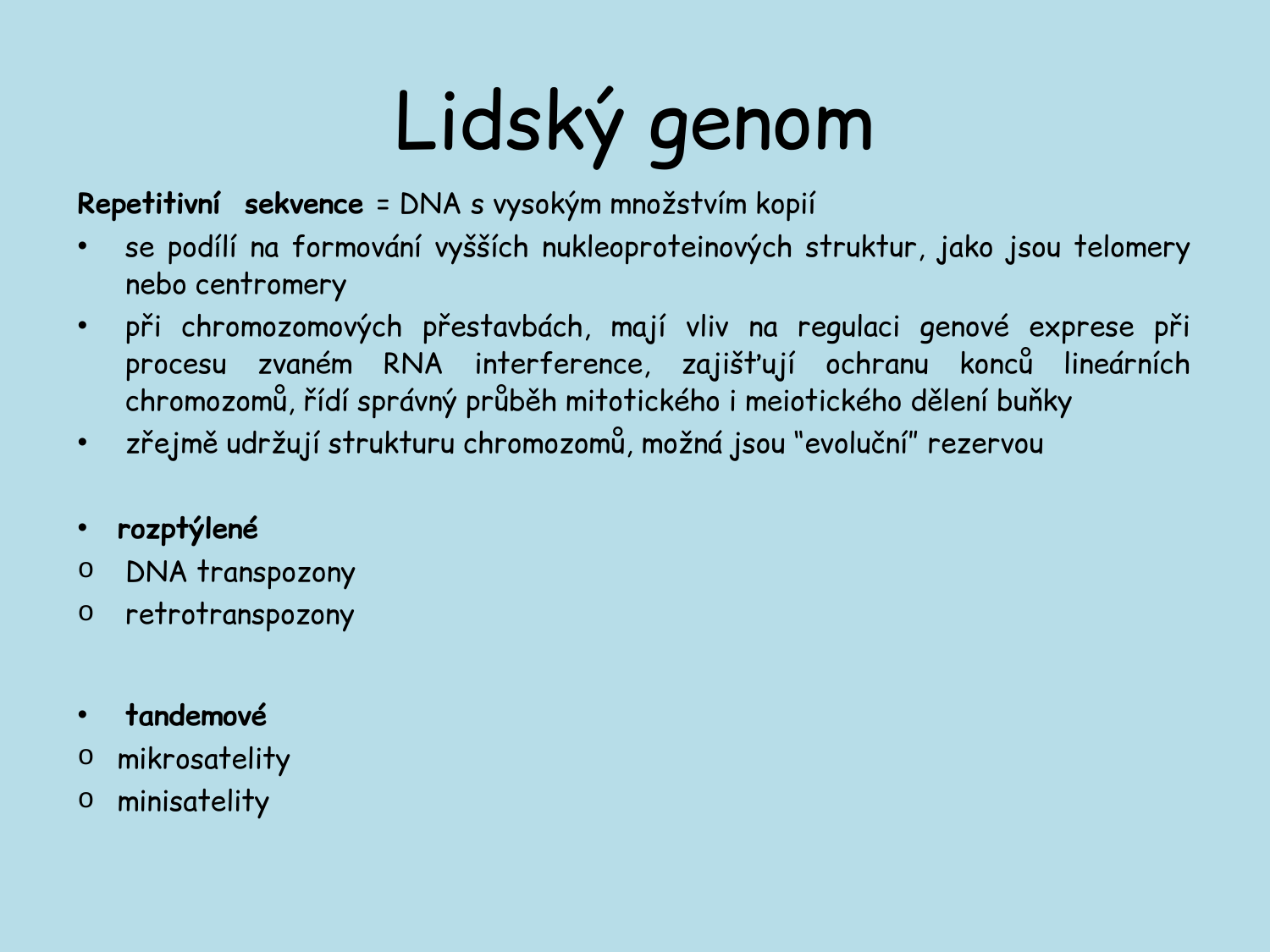

# Lidský genom
Repetitivní  sekvence = DNA s vysokým množstvím kopií
se podílí na formování vyšších nukleoproteinových struktur, jako jsou telomery nebo centromery
při chromozomových přestavbách, mají vliv na regulaci genové exprese při procesu zvaném RNA interference, zajišťují ochranu konců lineárních chromozomů, řídí správný průběh mitotického i meiotického dělení buňky
zřejmě udržují strukturu chromozomů, možná jsou “evoluční” rezervou

rozptýlené
DNA transpozony
retrotranspozony

tandemové
mikrosatelity
minisatelity